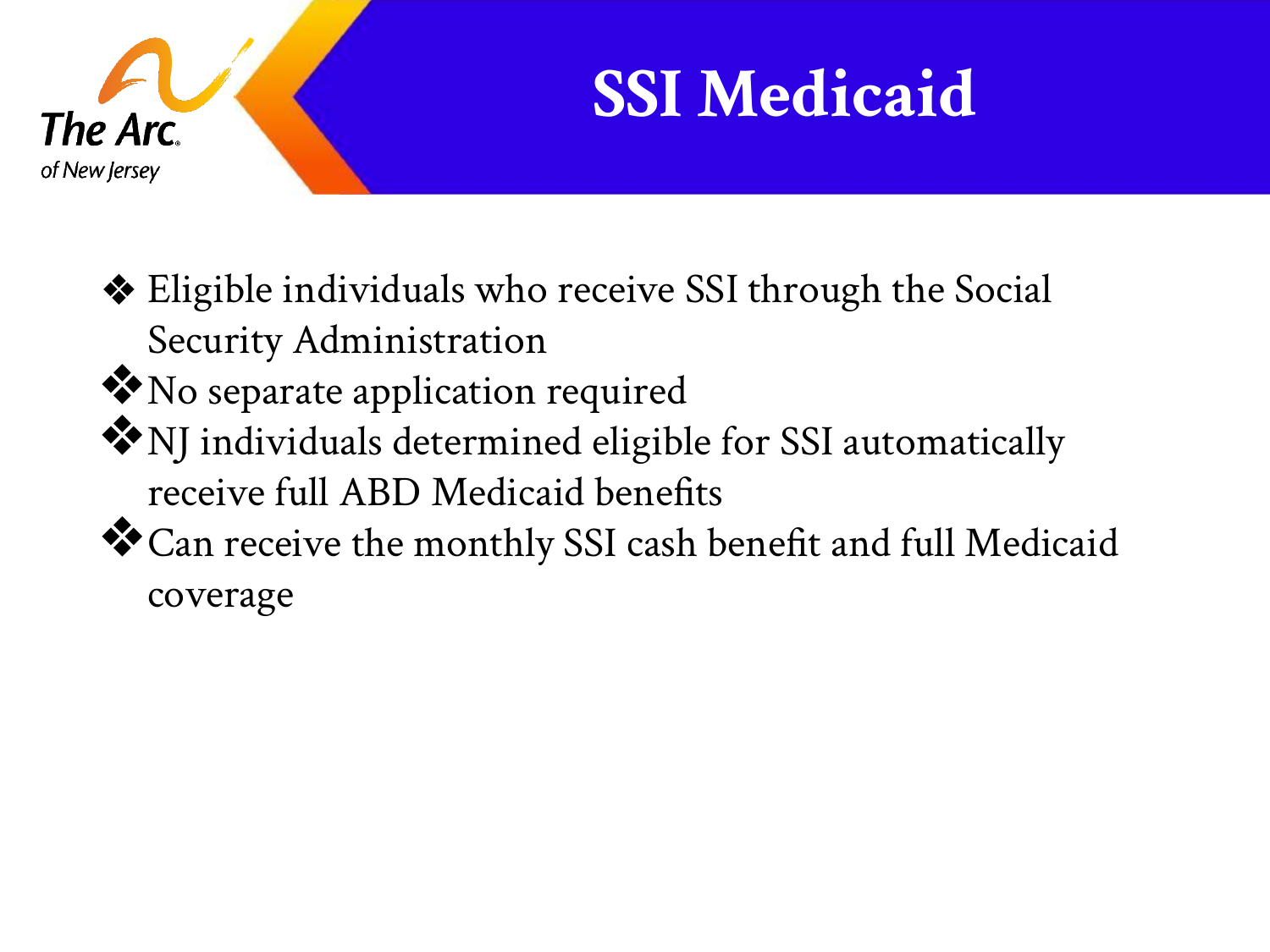

# SSI Medicaid
Eligible individuals who receive SSI through the Social Security Administration
No separate application required
NJ individuals determined eligible for SSI automatically receive full ABD Medicaid benefits
Can receive the monthly SSI cash benefit and full Medicaid coverage